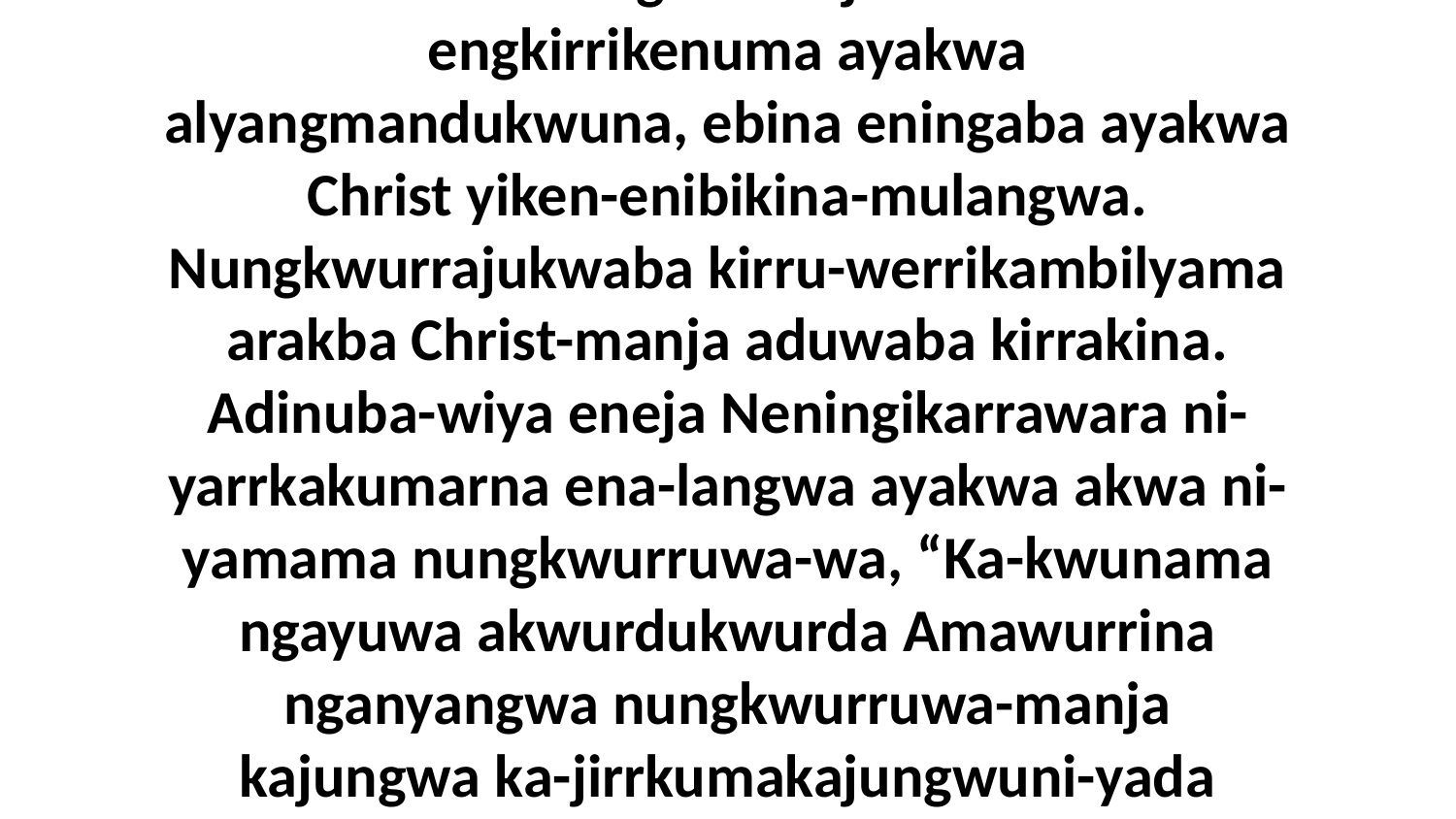

13 Umba nungkwurrajukwaba Neningikarrawara-langwa karnumamalya kirrakina. Nungkwurrajukwaba kirr-engkirrikenuma ayakwa alyangmandukwuna, ebina eningaba ayakwa Christ yiken-enibikina-mulangwa. Nungkwurrajukwaba kirru-werrikambilyama arakba Christ-manja aduwaba kirrakina. Adinuba-wiya eneja Neningikarrawara ni-yarrkakumarna ena-langwa ayakwa akwa ni-yamama nungkwurruwa-wa, “Ka-kwunama ngayuwa akwurdukwurda Amawurrina nganyangwa nungkwurruwa-manja kajungwa ka-jirrkumakajungwuni-yada nganyangwa-manja karnumamalya,” ni-yamama nakina. Kembirra kirrenu-kwama amandangwa-da.